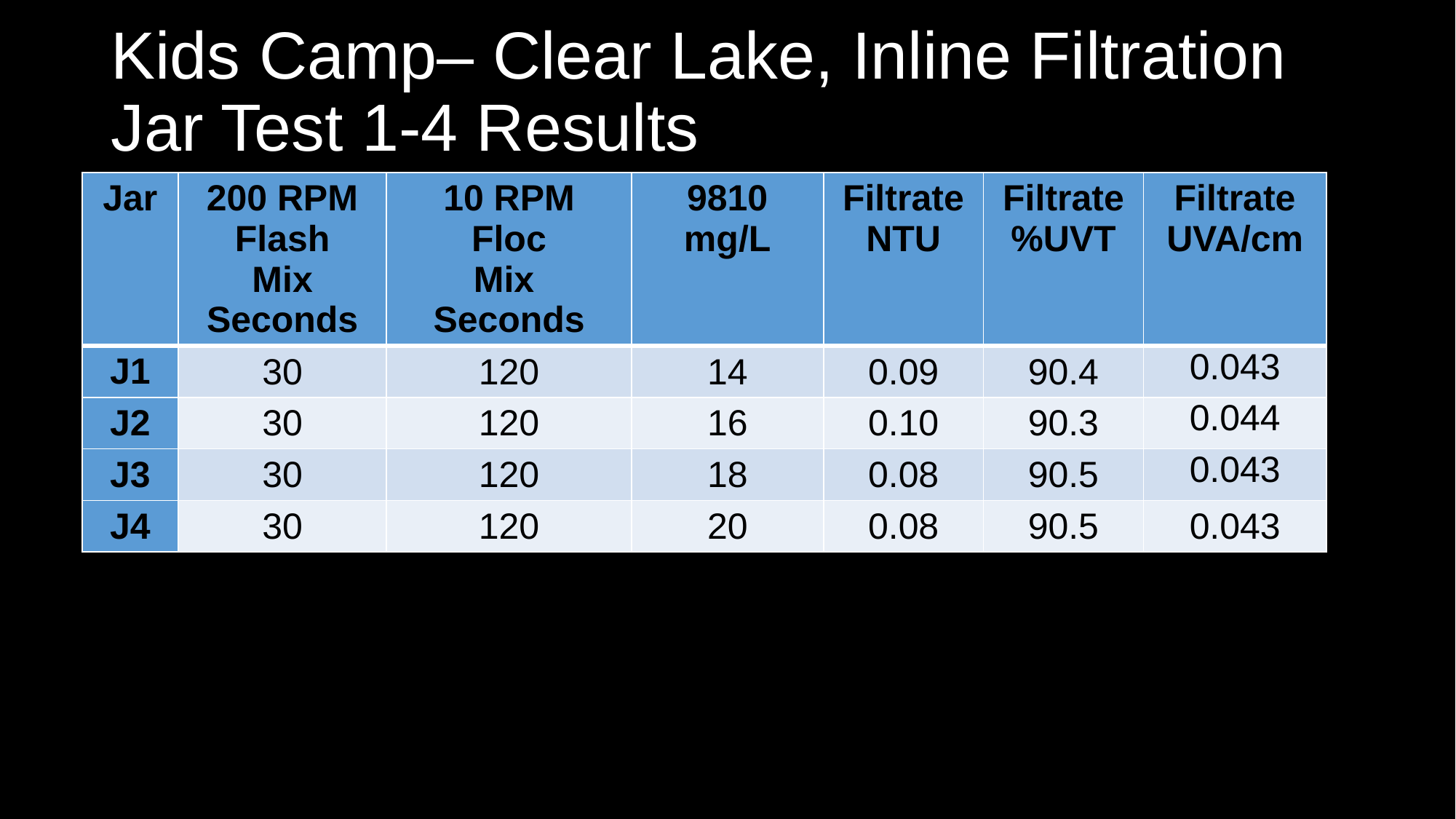

# Kids Camp– Clear Lake, Inline Filtration Jar Test 1-4 Results
| Jar | 200 RPM Flash Mix Seconds | 10 RPM Floc Mix Seconds | 9810 mg/L | Filtrate NTU | Filtrate %UVT | Filtrate UVA/cm |
| --- | --- | --- | --- | --- | --- | --- |
| J1 | 30 | 120 | 14 | 0.09 | 90.4 | 0.043 |
| J2 | 30 | 120 | 16 | 0.10 | 90.3 | 0.044 |
| J3 | 30 | 120 | 18 | 0.08 | 90.5 | 0.043 |
| J4 | 30 | 120 | 20 | 0.08 | 90.5 | 0.043 |